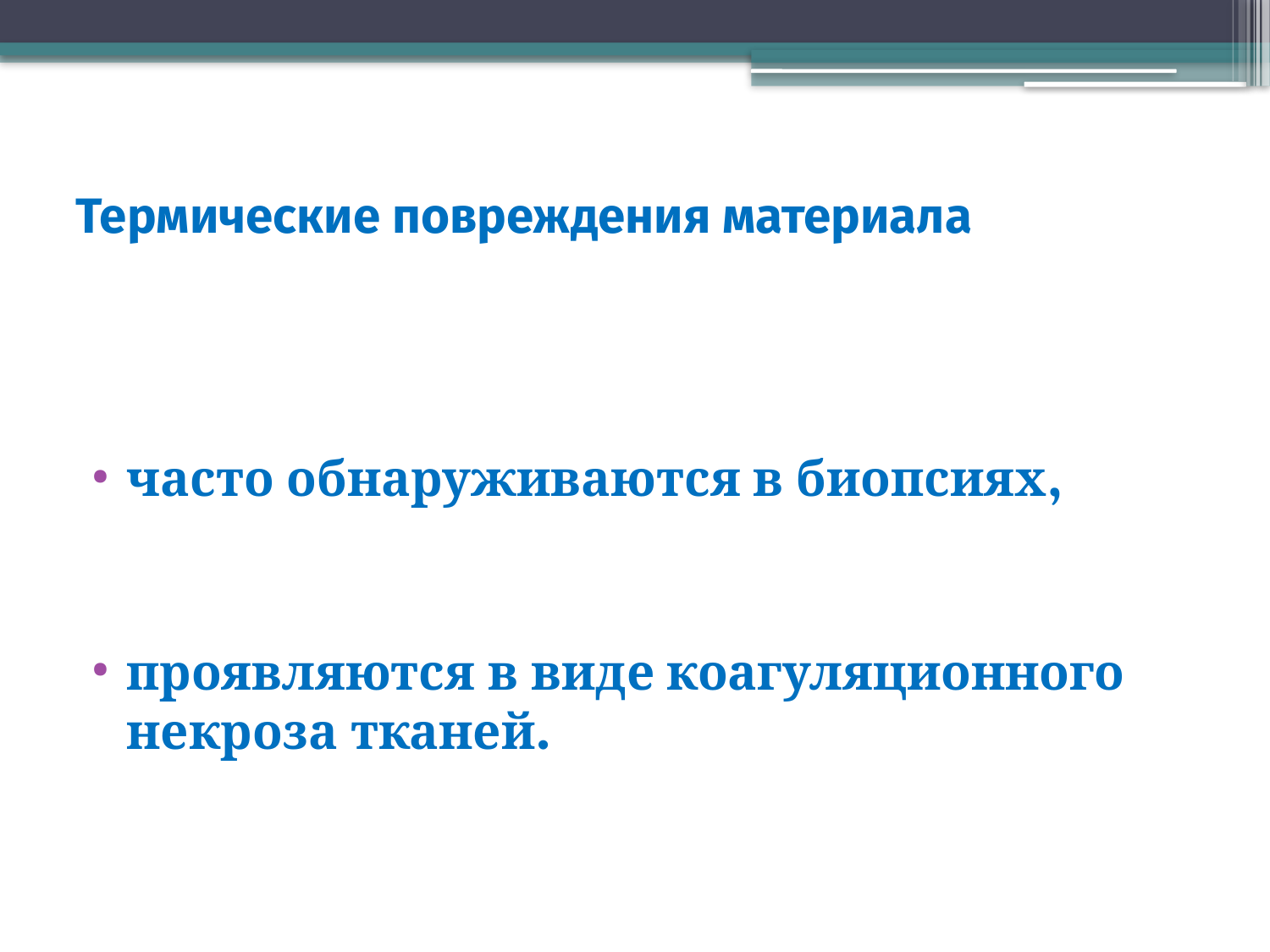

# Термические повреждения материала

часто обнаруживаются в биопсиях,

проявляются в виде коагуляционного некроза тканей.